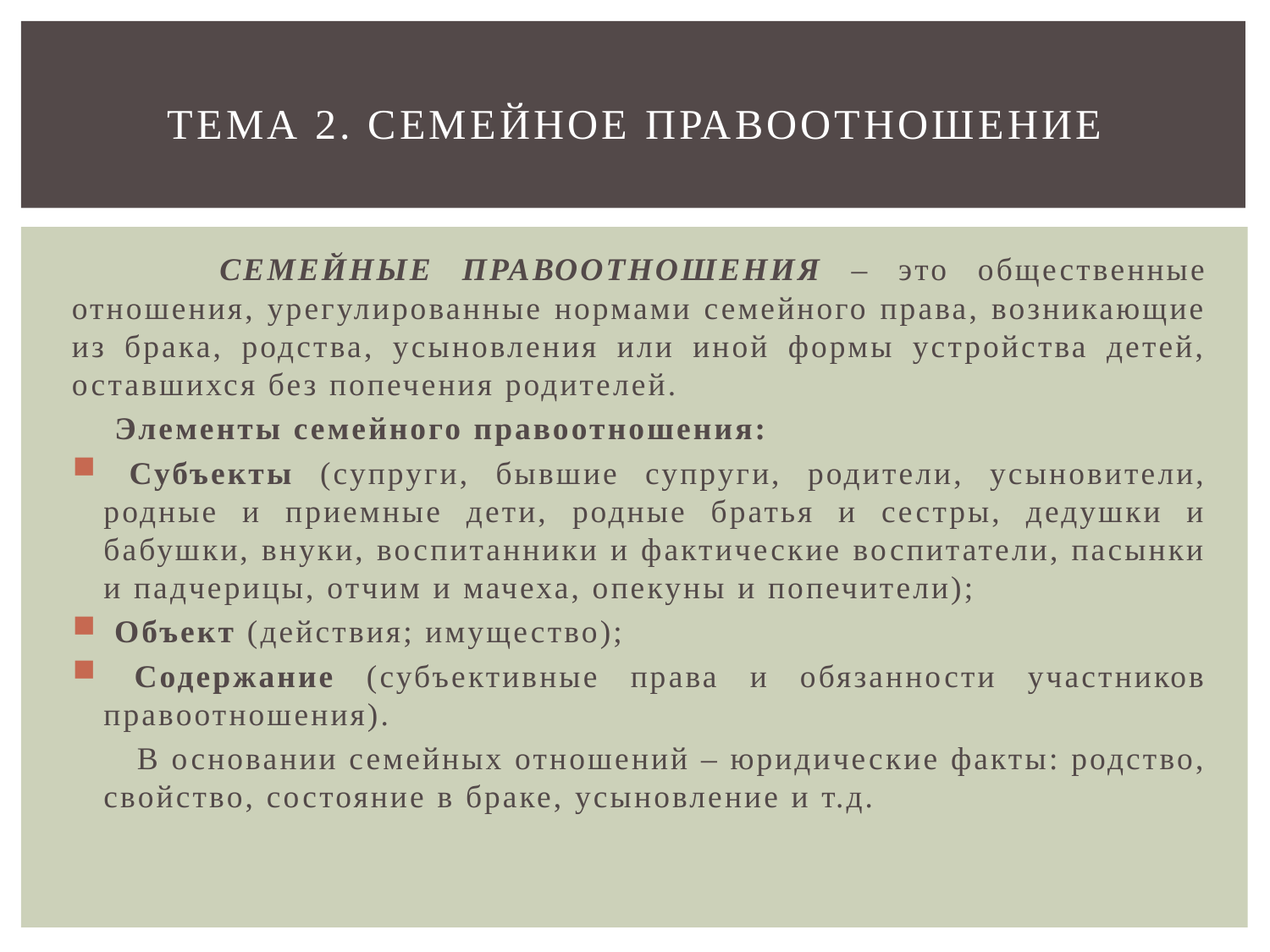

# Тема 2. СЕМЕЙНОЕ ПРАВООТНОШЕНИЕ
     СЕМЕЙНЫЕ ПРАВООТНОШЕНИЯ – это общественные отношения, урегулированные нормами семейного права, возникающие из брака, родства, усыновления или иной формы устройства детей, оставшихся без попечения родителей.
    Элементы семейного правоотношения:
 Субъекты (супруги, бывшие супруги, родители, усыновители, родные и приемные дети, родные братья и сестры, дедушки и бабушки, внуки, воспитанники и фактические воспитатели, пасынки и падчерицы, отчим и мачеха, опекуны и попечители);
 Объект (действия; имущество);
 Содержание (субъективные права и обязанности участников правоотношения).
      В основании семейных отношений – юридические факты: родство, свойство, состояние в браке, усыновление и т.д.